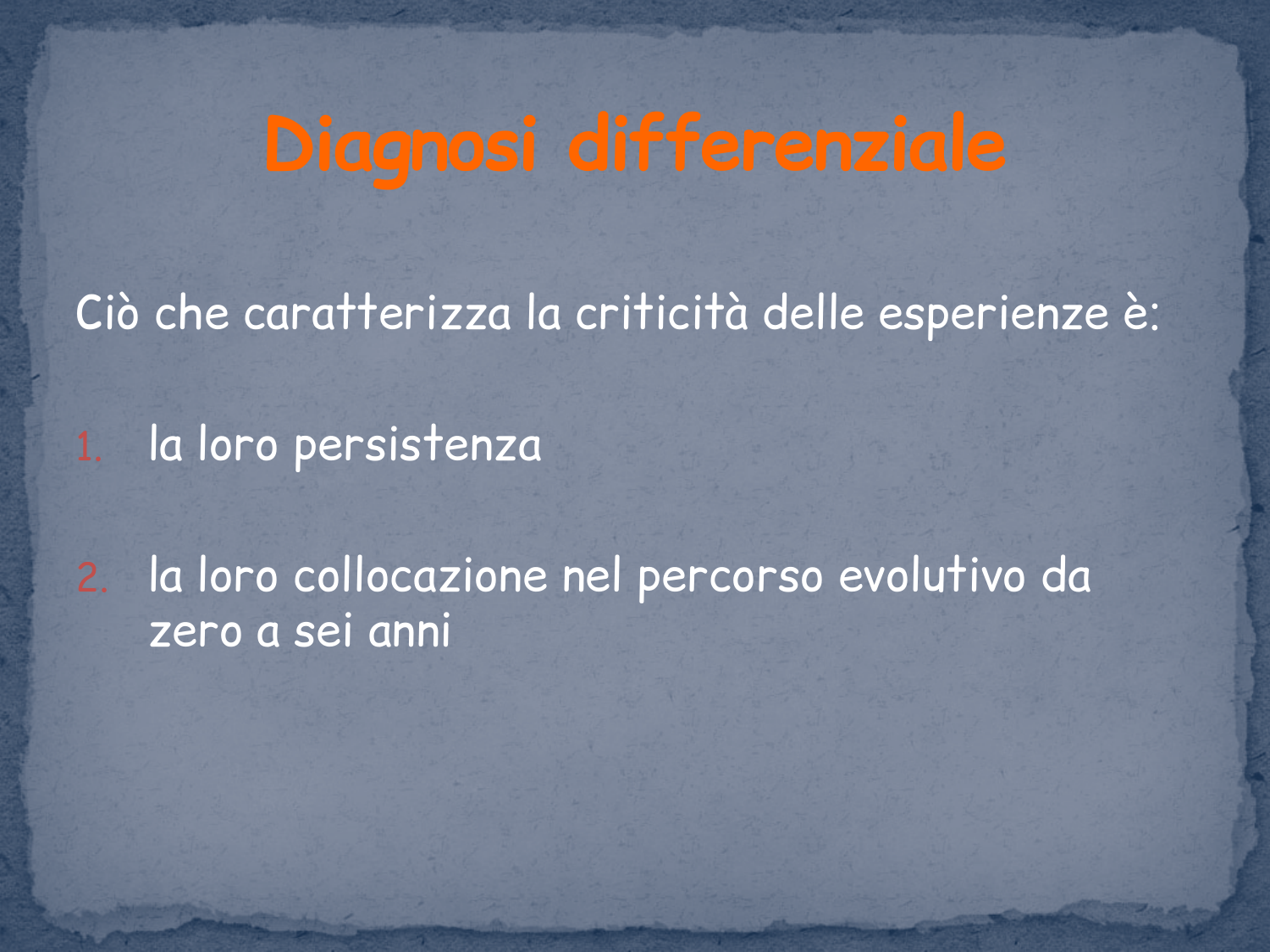

# Diagnosi differenziale

Ciò che caratterizza la criticità delle esperienze è:

la loro persistenza

la loro collocazione nel percorso evolutivo da zero a sei anni